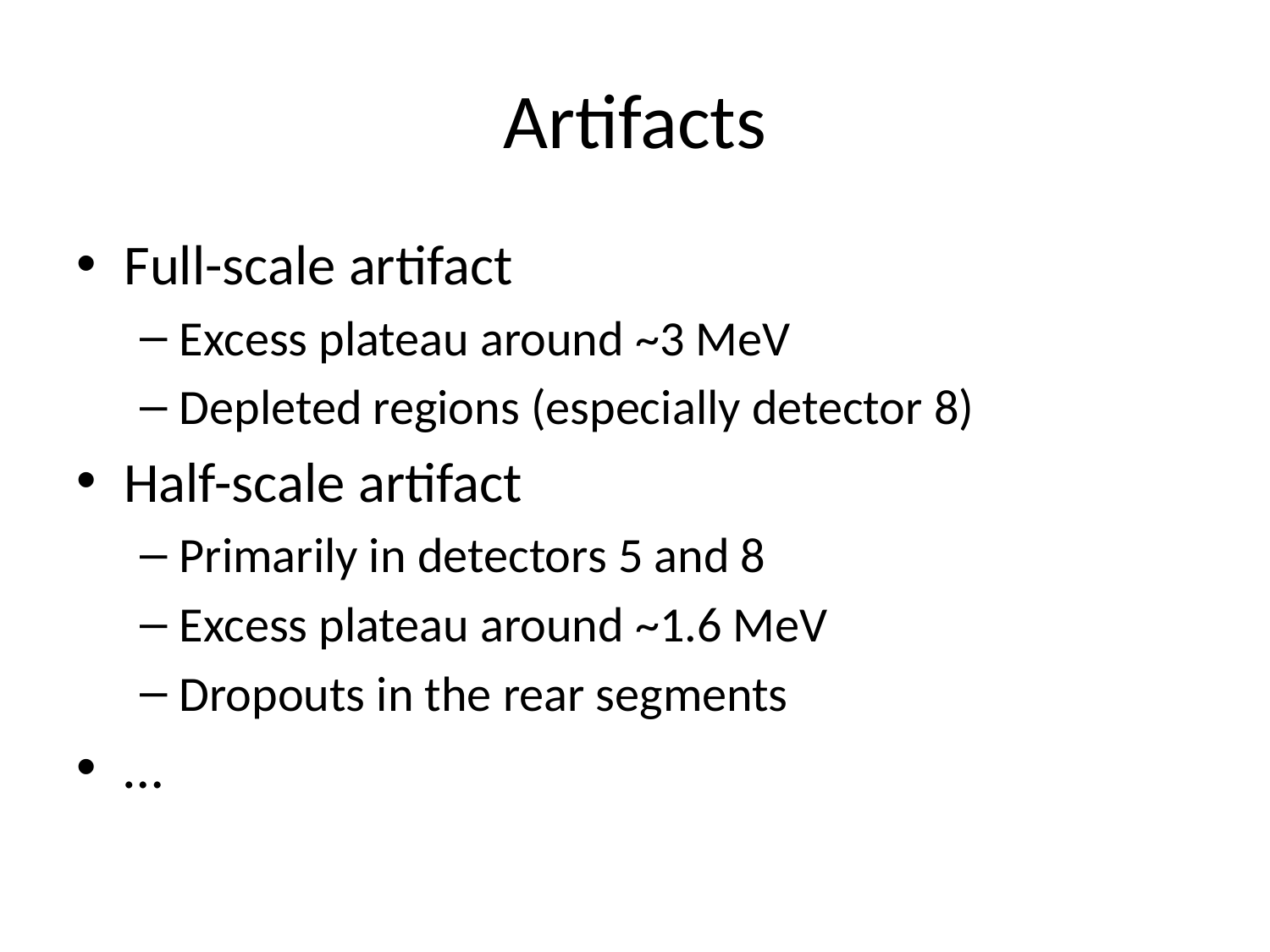

# Artifacts
Full-scale artifact
Excess plateau around ~3 MeV
Depleted regions (especially detector 8)
Half-scale artifact
Primarily in detectors 5 and 8
Excess plateau around ~1.6 MeV
Dropouts in the rear segments
…